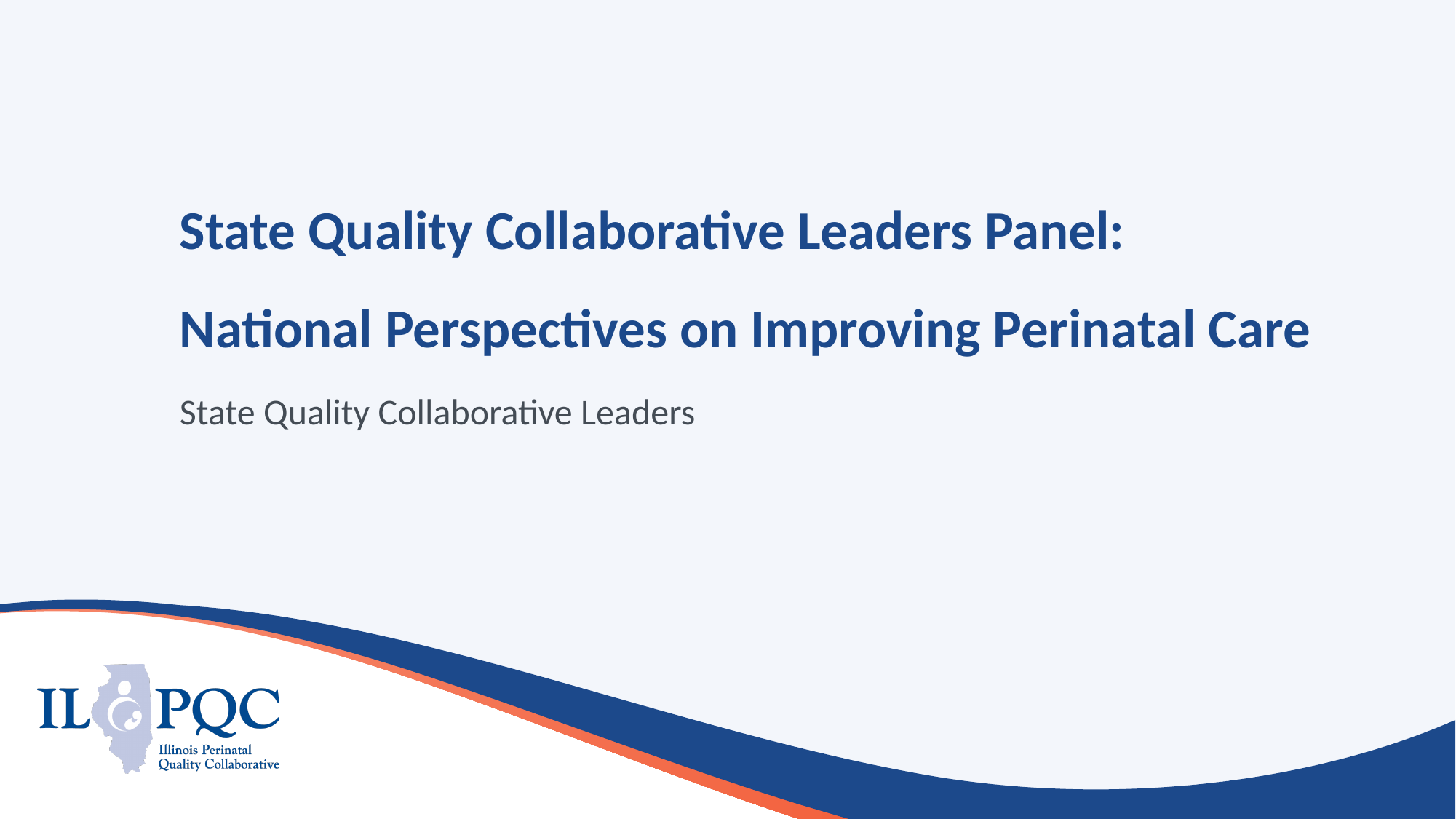

# State Quality Collaborative Leaders Panel: National Perspectives on Improving Perinatal Care
State Quality Collaborative Leaders